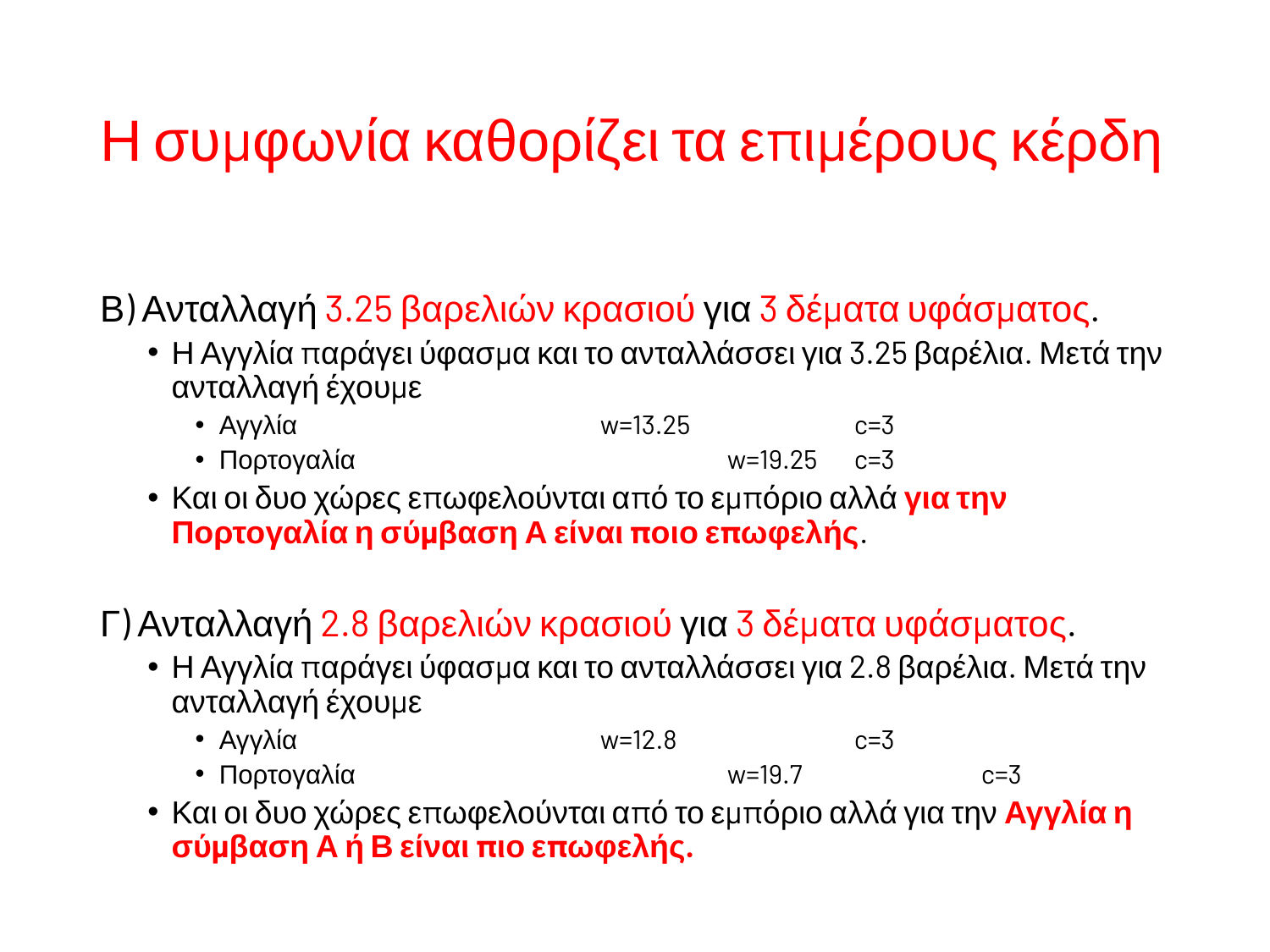

# Η συμφωνία καθορίζει τα επιμέρους κέρδη

Β) Ανταλλαγή 3.25 βαρελιών κρασιού για 3 δέματα υφάσματος.
Η Αγγλία παράγει ύφασμα και το ανταλλάσσει για 3.25 βαρέλια. Μετά την ανταλλαγή έχουμε
Αγγλία			w=13.25             	c=3
Πορτογαλία 			w=19.25 	c=3
Και οι δυο χώρες επωφελούνται από το εμπόριο αλλά για την Πορτογαλία η σύμβαση Α είναι ποιο επωφελής.

Γ) Ανταλλαγή 2.8 βαρελιών κρασιού για 3 δέματα υφάσματος.
Η Αγγλία παράγει ύφασμα και το ανταλλάσσει για 2.8 βαρέλια. Μετά την ανταλλαγή έχουμε
Αγγλία			w=12.8             	c=3
Πορτογαλία 			w=19.7	 	c=3
Και οι δυο χώρες επωφελούνται από το εμπόριο αλλά για την Αγγλία η σύμβαση Α ή Β είναι πιο επωφελής.